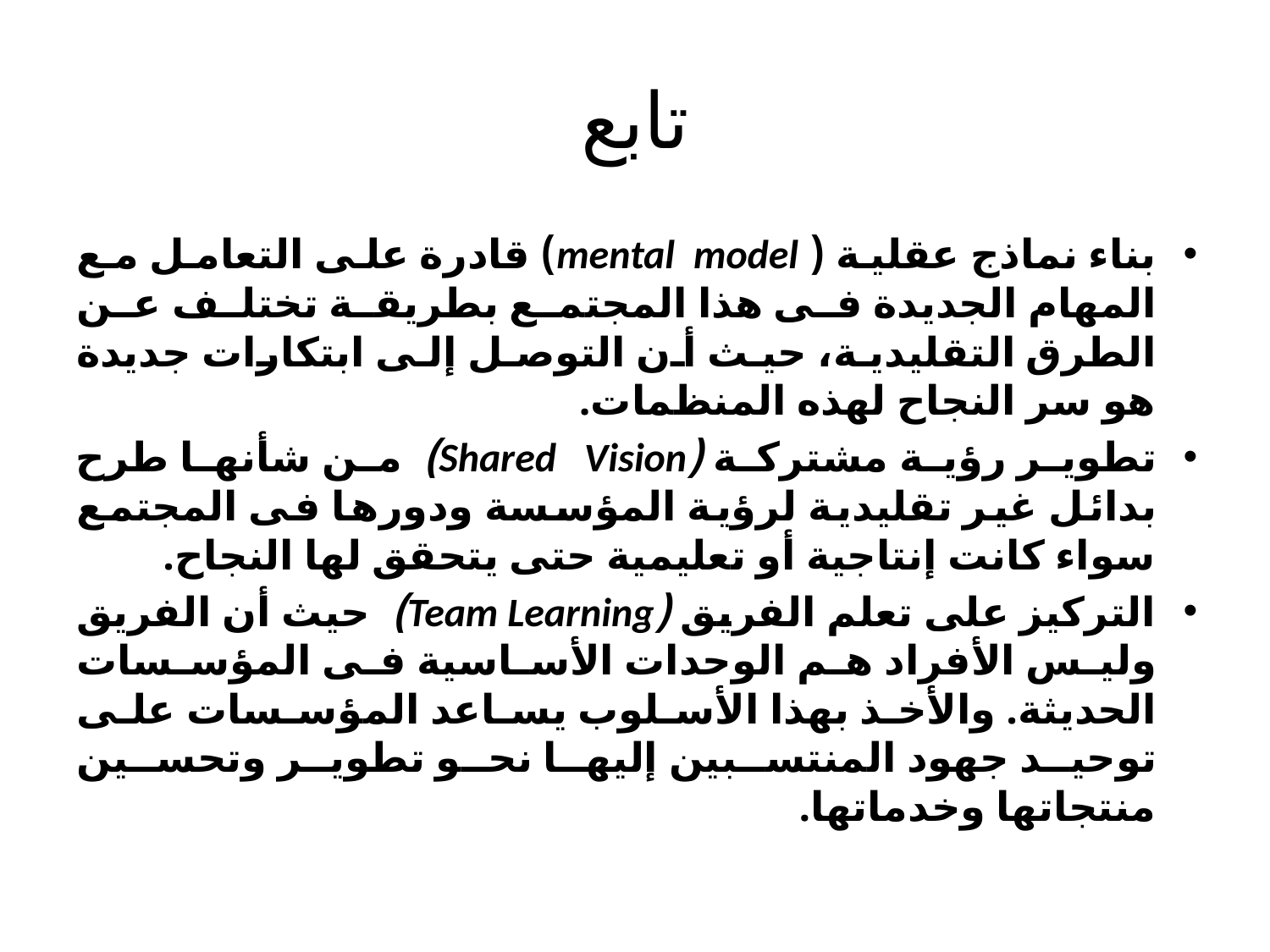

# تابع
بناء نماذج عقلية ( mental model) قادرة على التعامل مع المهام الجديدة فى هذا المجتمع بطريقة تختلف عن الطرق التقليدية، حيث أن التوصل إلى ابتكارات جديدة هو سر النجاح لهذه المنظمات.
تطوير رؤية مشتركة (Shared Vision)  من شأنها طرح بدائل غير تقليدية لرؤية المؤسسة ودورها فى المجتمع سواء كانت إنتاجية أو تعليمية حتى يتحقق لها النجاح.
التركيز على تعلم الفريق (Team Learning)  حيث أن الفريق وليس الأفراد هم الوحدات الأساسية فى المؤسسات الحديثة. والأخذ بهذا الأسلوب يساعد المؤسسات على توحيد جهود المنتسبين إليها نحو تطوير وتحسين منتجاتها وخدماتها.